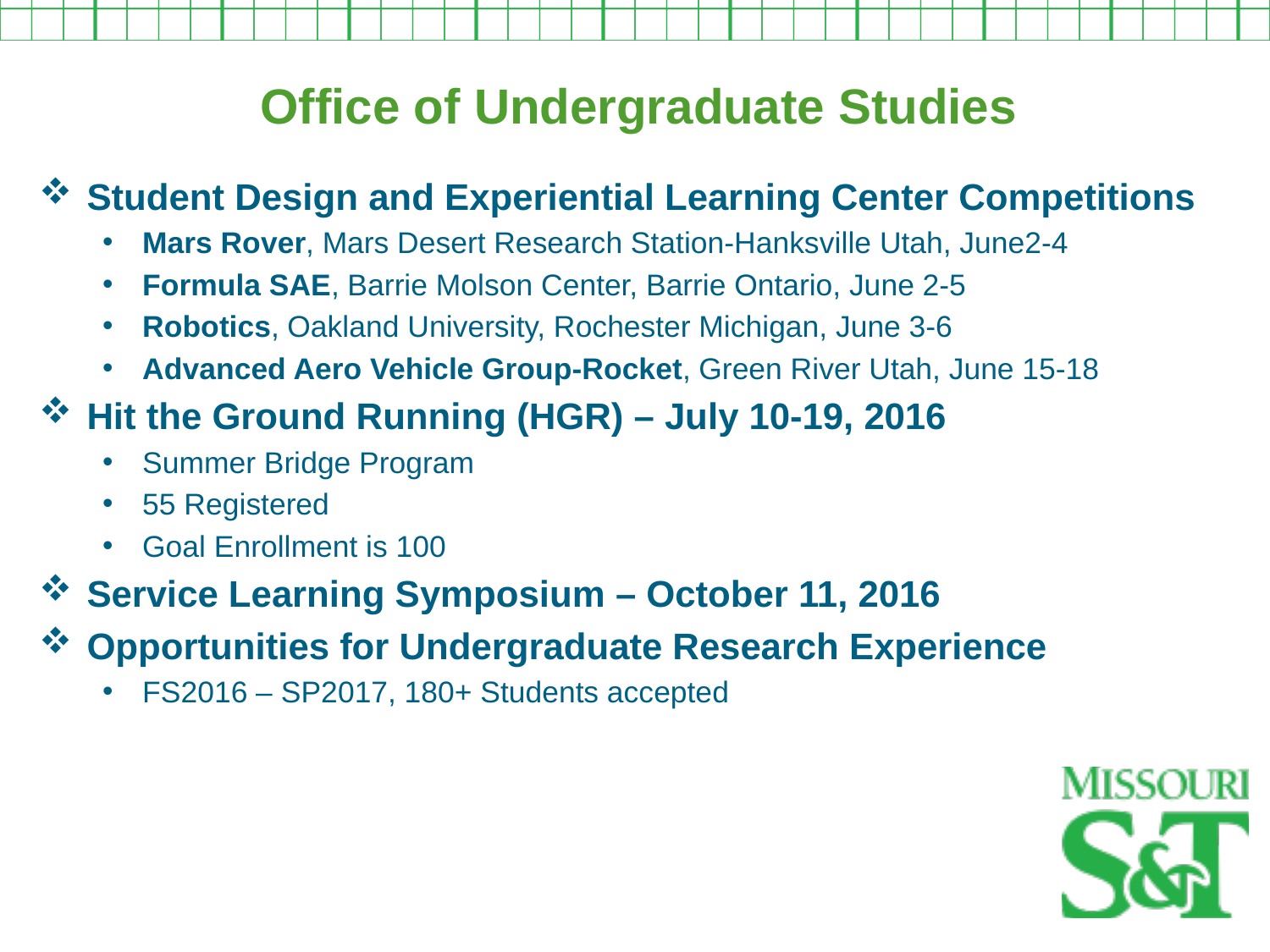

Office of Undergraduate Studies
Student Design and Experiential Learning Center Competitions
Mars Rover, Mars Desert Research Station-Hanksville Utah, June2-4
Formula SAE, Barrie Molson Center, Barrie Ontario, June 2-5
Robotics, Oakland University, Rochester Michigan, June 3-6
Advanced Aero Vehicle Group-Rocket, Green River Utah, June 15-18
Hit the Ground Running (HGR) – July 10-19, 2016
Summer Bridge Program
55 Registered
Goal Enrollment is 100
Service Learning Symposium – October 11, 2016
Opportunities for Undergraduate Research Experience
FS2016 – SP2017, 180+ Students accepted